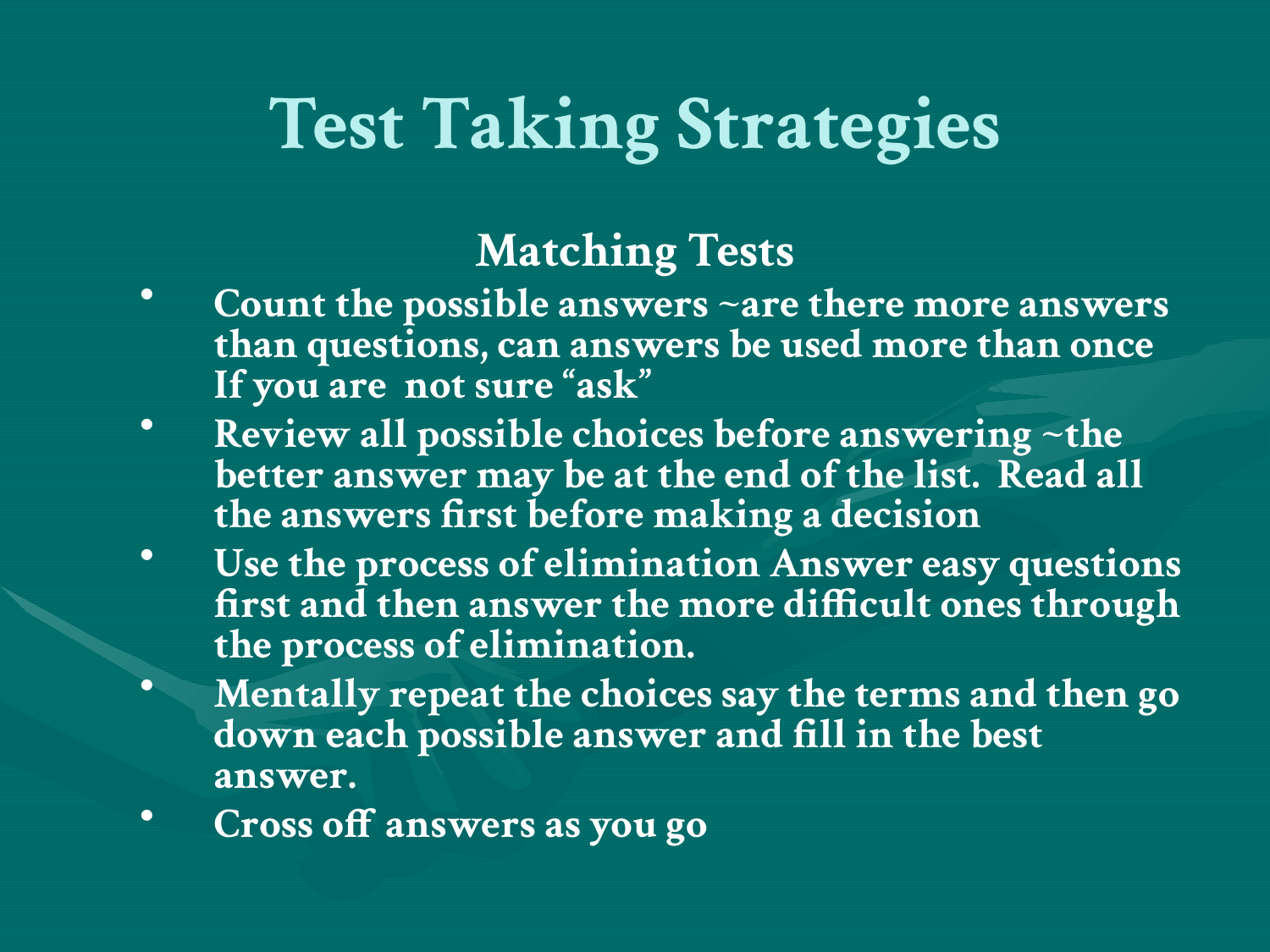

# Test Taking Strategies
Matching Tests
Count the possible answers ~are there more answers than questions, can answers be used more than once  If you are  not sure “ask”
Review all possible choices before answering ~the better answer may be at the end of the list.  Read all the answers first before making a decision
Use the process of elimination Answer easy questions first and then answer the more difficult ones through the process of elimination.
Mentally repeat the choices say the terms and then go down each possible answer and fill in the best answer.
Cross off answers as you go